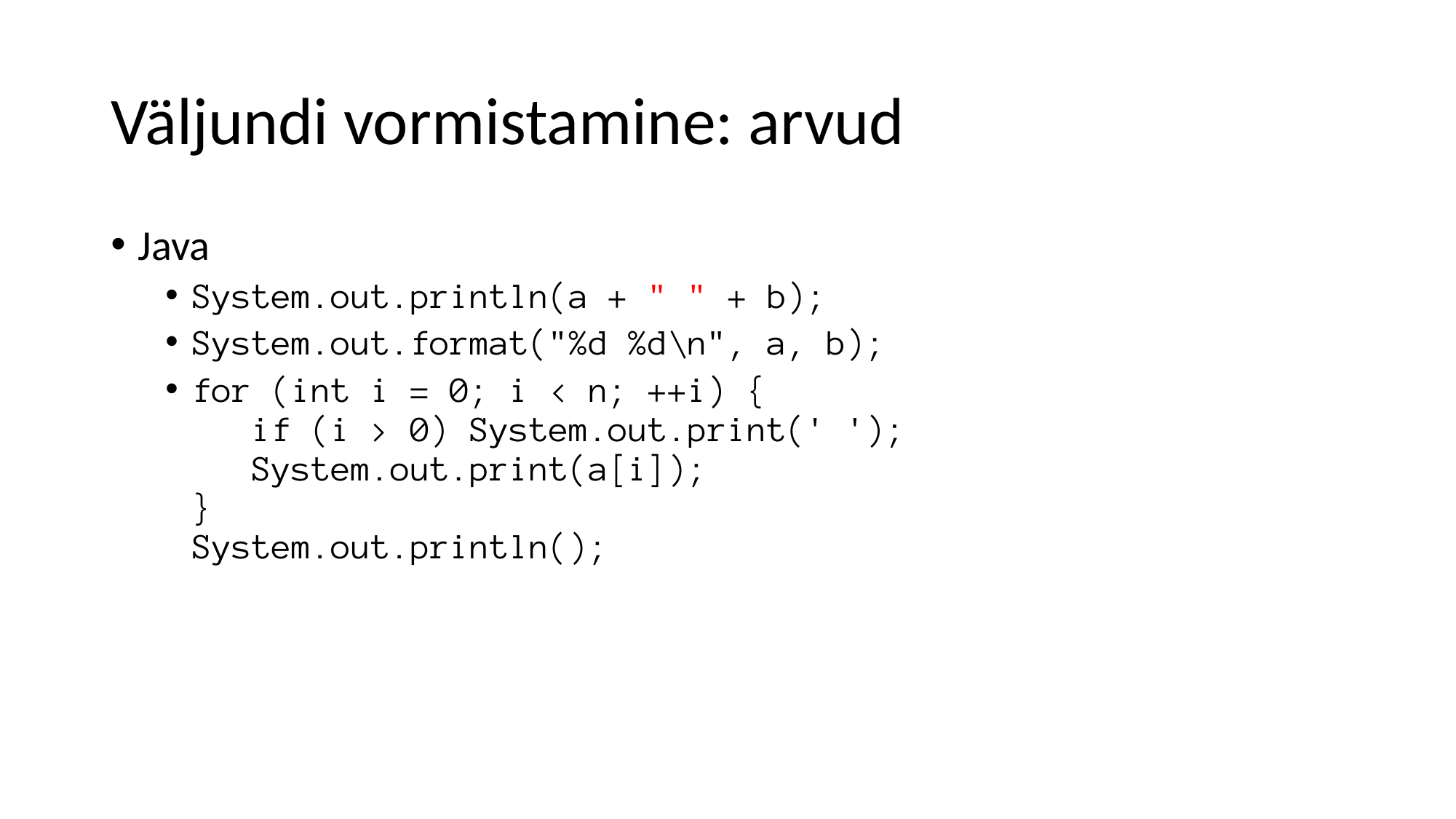

# Väljundi vormistamine: arvud
Java
System.out.println(a + " " + b);
System.out.format("%d %d\n", a, b);
for (int i = 0; i < n; ++i) {
   if (i > 0) System.out.print(' ');
   System.out.print(a[i]);
}
System.out.println();